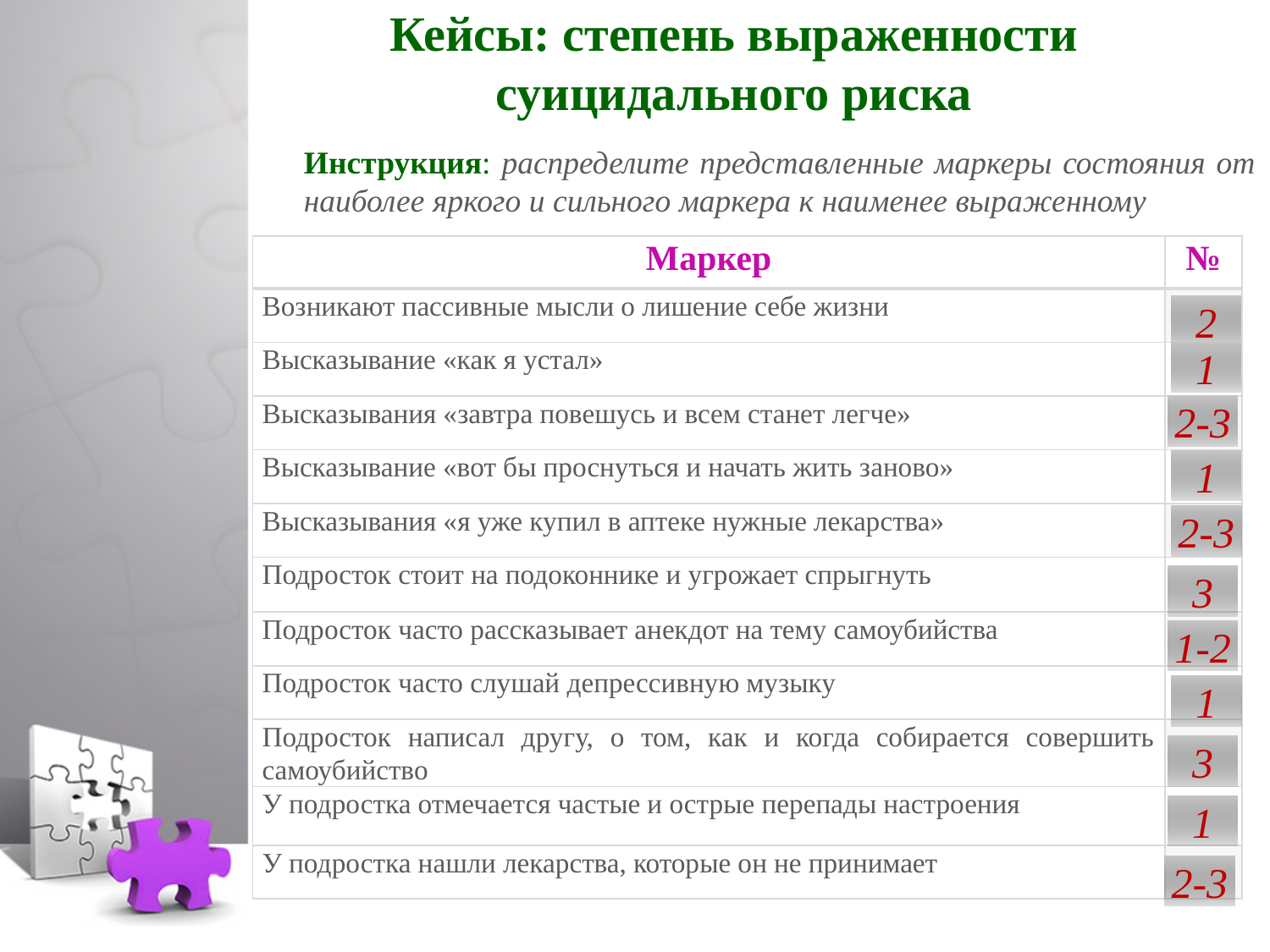

# Кейсы: степень выраженности суицидального риска
Инструкция: распределите представленные маркеры состояния от наиболее яркого и сильного маркера к наименее выраженному

| Маркер | № |
| --- | --- |
| Возникают пассивные мысли о лишение себе жизни |  |
| Высказывание «как я устал» |  |
| Высказывания «завтра повешусь и всем станет легче» |  |
| Высказывание «вот бы проснуться и начать жить заново» |  |
| Высказывания «я уже купил в аптеке нужные лекарства» |  |
| Подросток стоит на подоконнике и угрожает спрыгнуть |  |
| Подросток часто рассказывает анекдот на тему самоубийства |  |
| Подросток часто слушай депрессивную музыку |  |
| Подросток написал другу, о том, как и когда собирается совершить самоубийство |  |
| У подростка отмечается частые и острые перепады настроения |  |
| У подростка нашли лекарства, которые он не принимает |  |
2
1
2-3
1
2-3
3
1-2
1
3
1
2-3